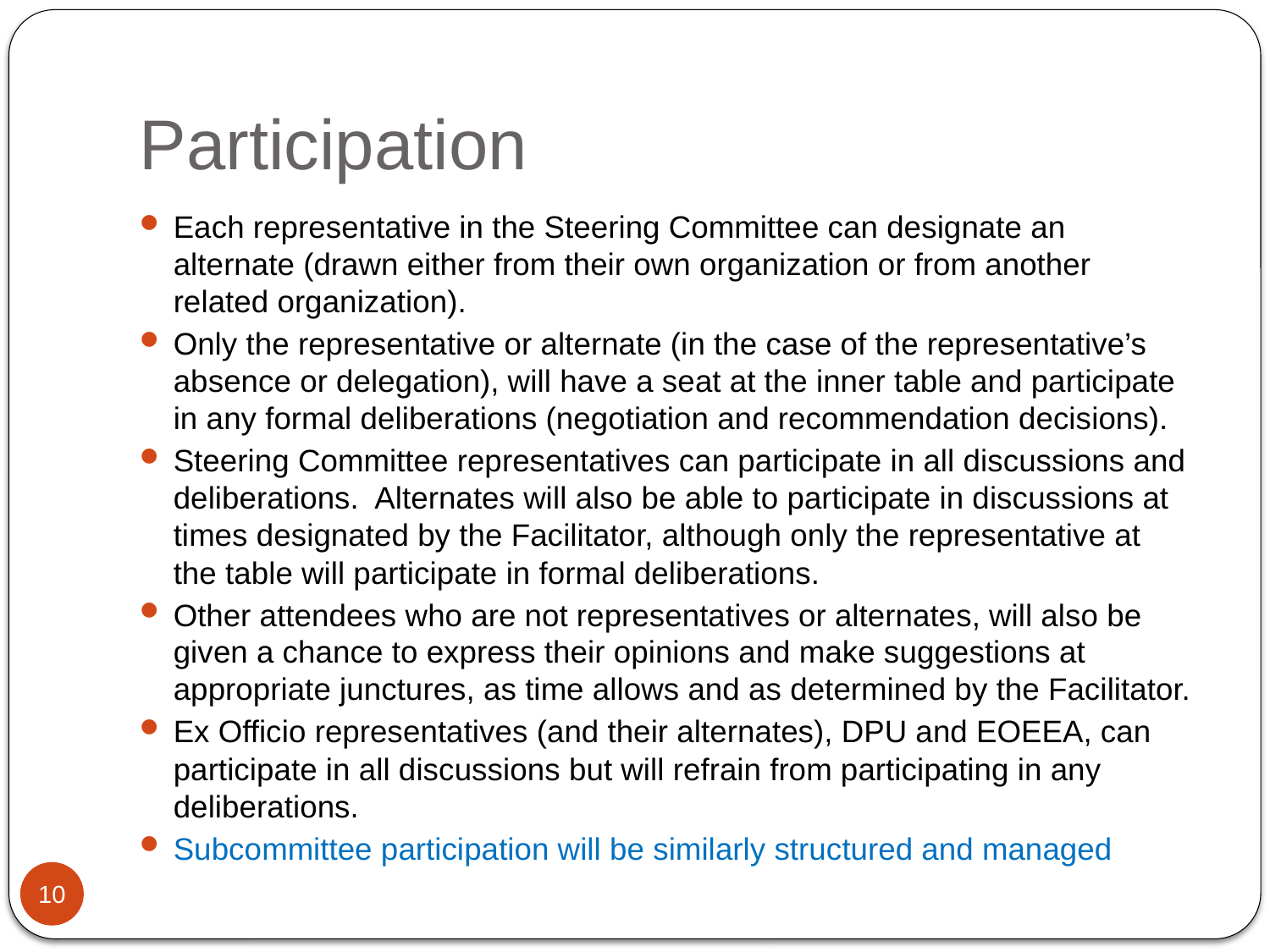

# Participation
Each representative in the Steering Committee can designate an alternate (drawn either from their own organization or from another related organization).
Only the representative or alternate (in the case of the representative’s absence or delegation), will have a seat at the inner table and participate in any formal deliberations (negotiation and recommendation decisions).
Steering Committee representatives can participate in all discussions and deliberations.  Alternates will also be able to participate in discussions at times designated by the Facilitator, although only the representative at the table will participate in formal deliberations.
Other attendees who are not representatives or alternates, will also be given a chance to express their opinions and make suggestions at appropriate junctures, as time allows and as determined by the Facilitator.
Ex Officio representatives (and their alternates), DPU and EOEEA, can participate in all discussions but will refrain from participating in any deliberations.
Subcommittee participation will be similarly structured and managed

10